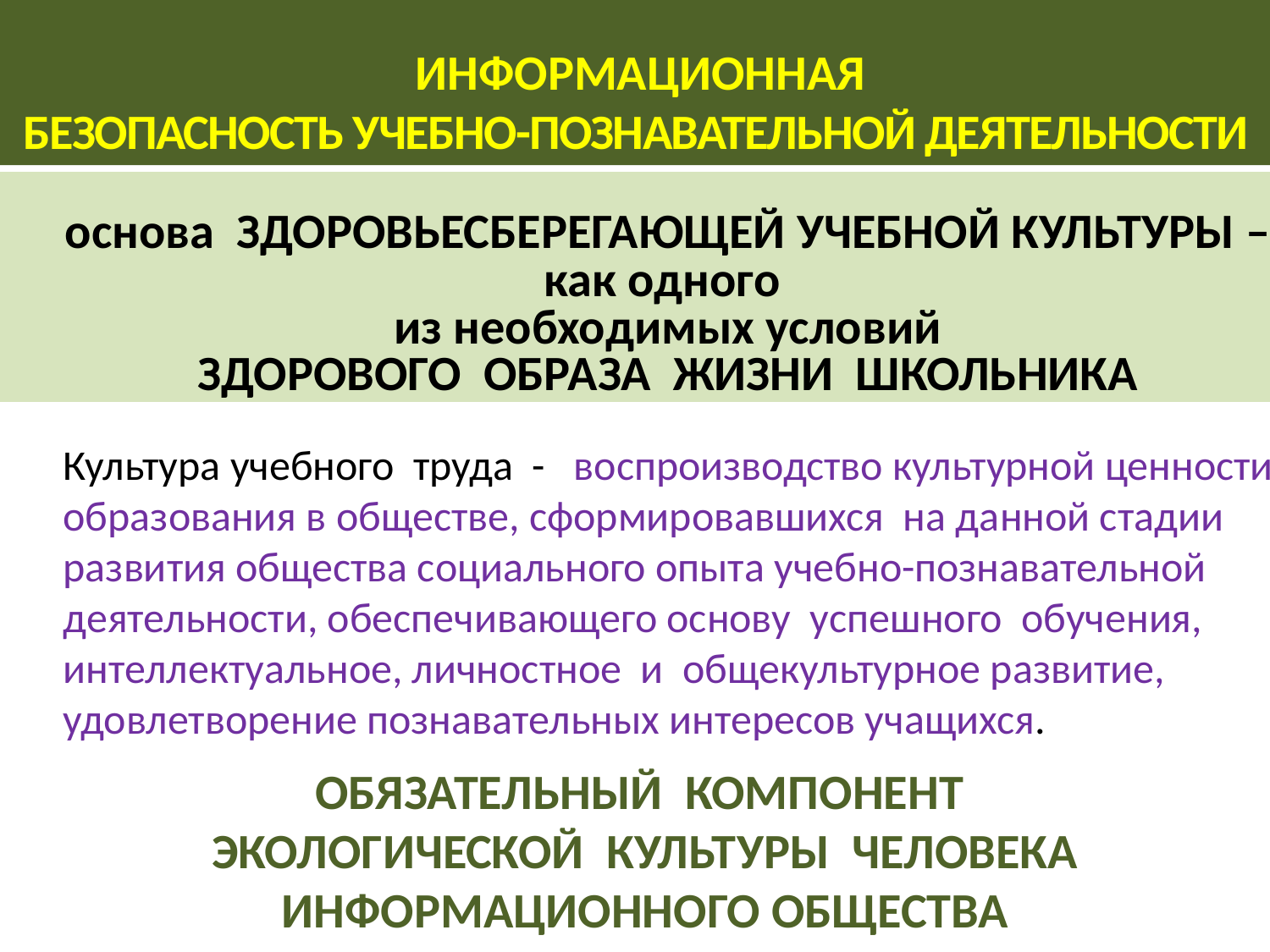

ИНФОРМАЦИОННАЯ
 БЕЗОПАСНОСТЬ УЧЕБНО-ПОЗНАВАТЕЛЬНОЙ ДЕЯТЕЛЬНОСТИ

основа  ЗДОРОВЬЕСБЕРЕГАЮЩЕЙ УЧЕБНОЙ КУЛЬТУРЫ – как одного
из необходимых условий
ЗДОРОВОГО  ОБРАЗА  ЖИЗНИ  ШКОЛЬНИКА

Культура учебного  труда  -   воспроизводство культурной ценности
образования в обществе, сформировавшихся  на данной стадии
развития общества социального опыта учебно-познавательной
деятельности, обеспечивающего основу  успешного  обучения,
интеллектуальное, личностное  и  общекультурное развитие,
удовлетворение познавательных интересов учащихся.
ОБЯЗАТЕЛЬНЫЙ  КОМПОНЕНТ  ЭКОЛОГИЧЕСКОЙ  КУЛЬТУРЫ  ЧЕЛОВЕКА
ИНФОРМАЦИОННОГО ОБЩЕСТВА